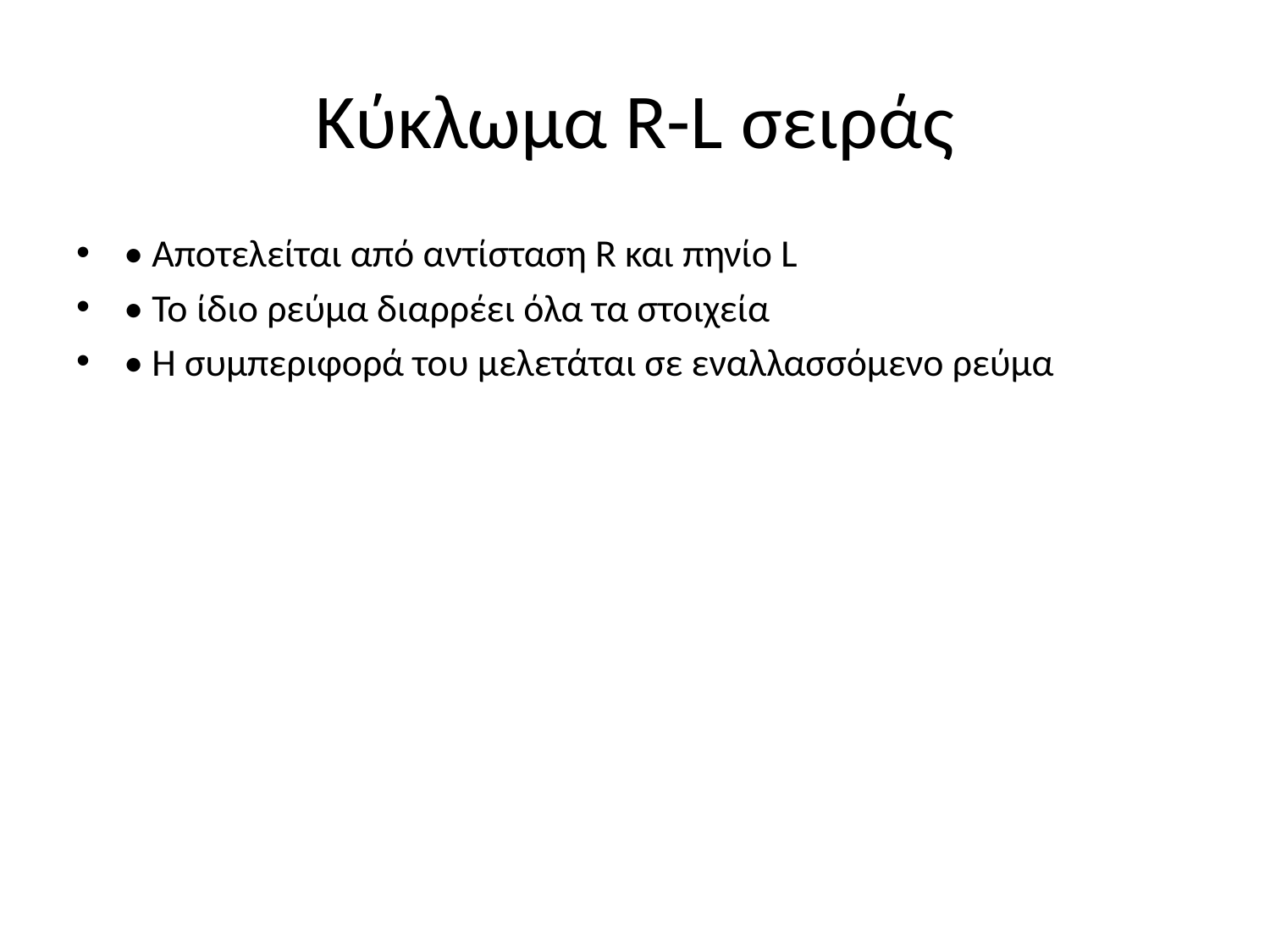

# Κύκλωμα R-L σειράς
• Αποτελείται από αντίσταση R και πηνίο L
• Το ίδιο ρεύμα διαρρέει όλα τα στοιχεία
• Η συμπεριφορά του μελετάται σε εναλλασσόμενο ρεύμα